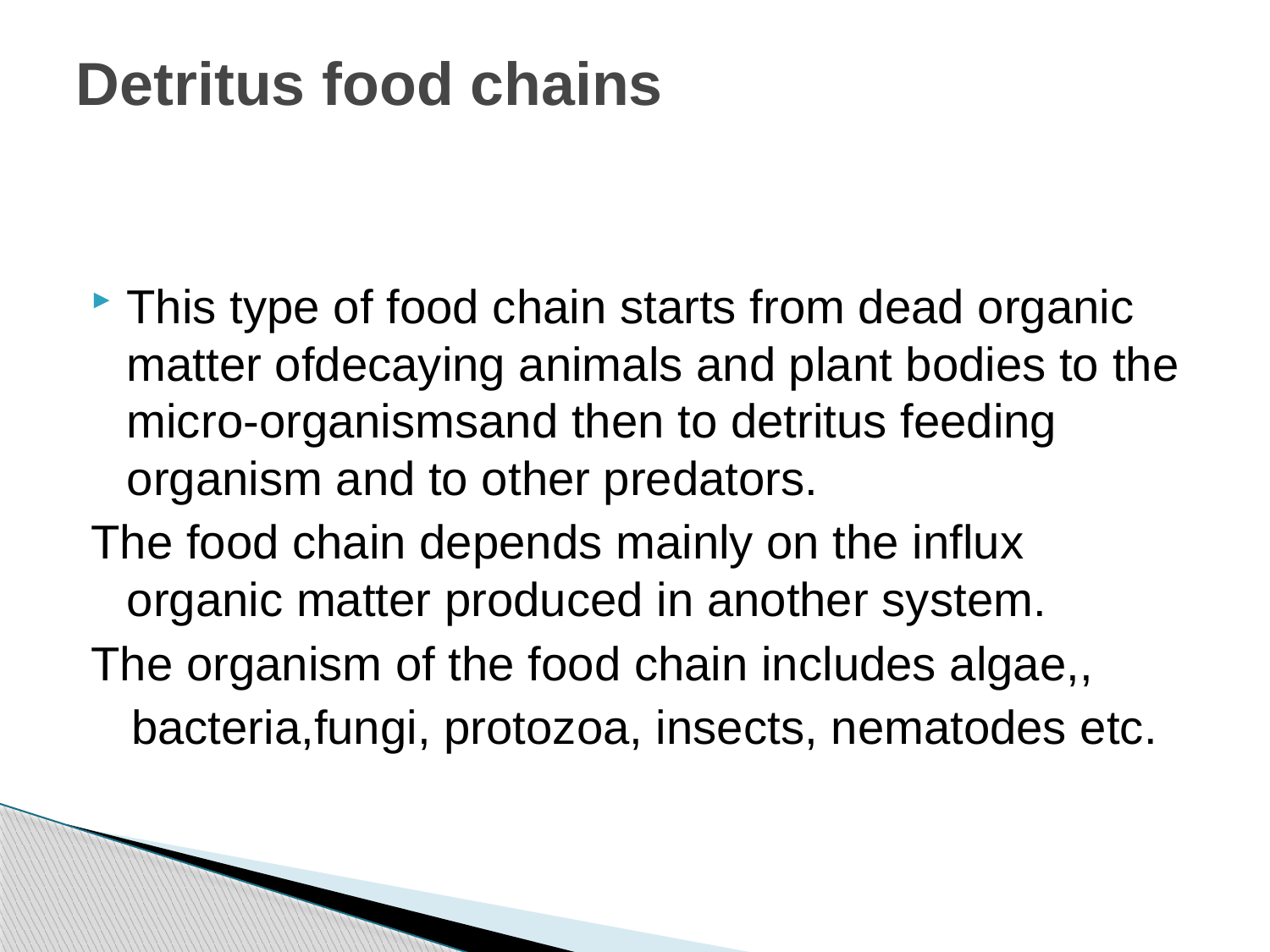

# Detritus food chains

This type of food chain starts from dead organic matter ofdecaying animals and plant bodies to the micro-organismsand then to detritus feeding organism and to other predators.
The food chain depends mainly on the influx    organic matter produced in another system.
The organism of the food chain includes algae,,
   bacteria,fungi, protozoa, insects, nematodes etc.